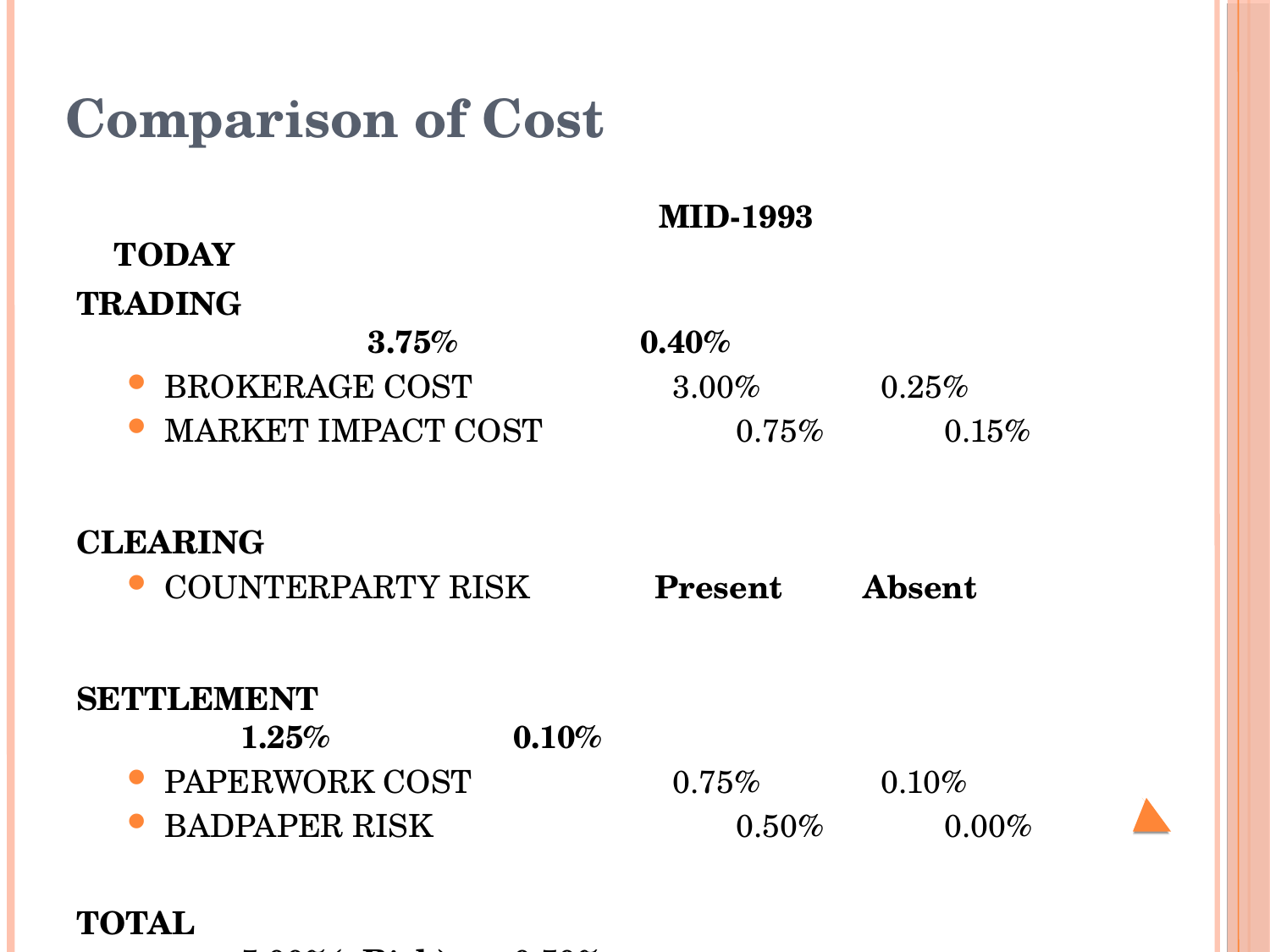

# Comparison of Cost
                                                                MID-1993                 TODAY
TRADING 								3.75%		  0.40%
BROKERAGE COST 				3.00%		  0.25%
MARKET IMPACT COST 			0.75%		  0.15%

CLEARING
COUNTERPARTY RISK 	            Present		Absent

SETTLEMENT 							1.25%		  0.10%
PAPERWORK COST 				0.75%		  0.10%
BADPAPER RISK 					0.50%		  0.00%

TOTAL 								5.00%(+Risk)	  0.50%